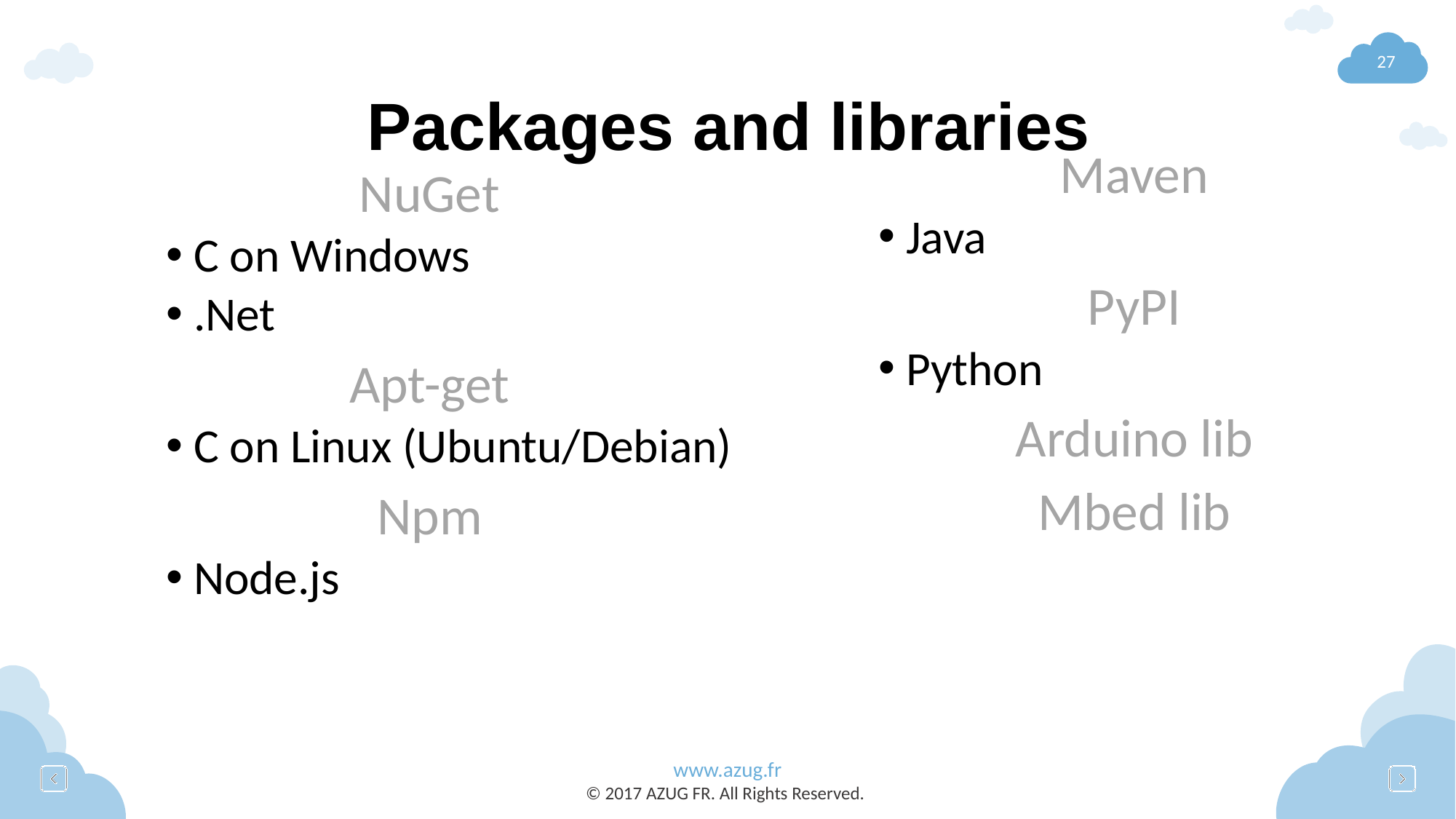

# Packages and libraries
Maven
Java
PyPI
Python
Arduino lib
Mbed lib
NuGet
C on Windows
.Net
Apt-get
C on Linux (Ubuntu/Debian)
Npm
Node.js